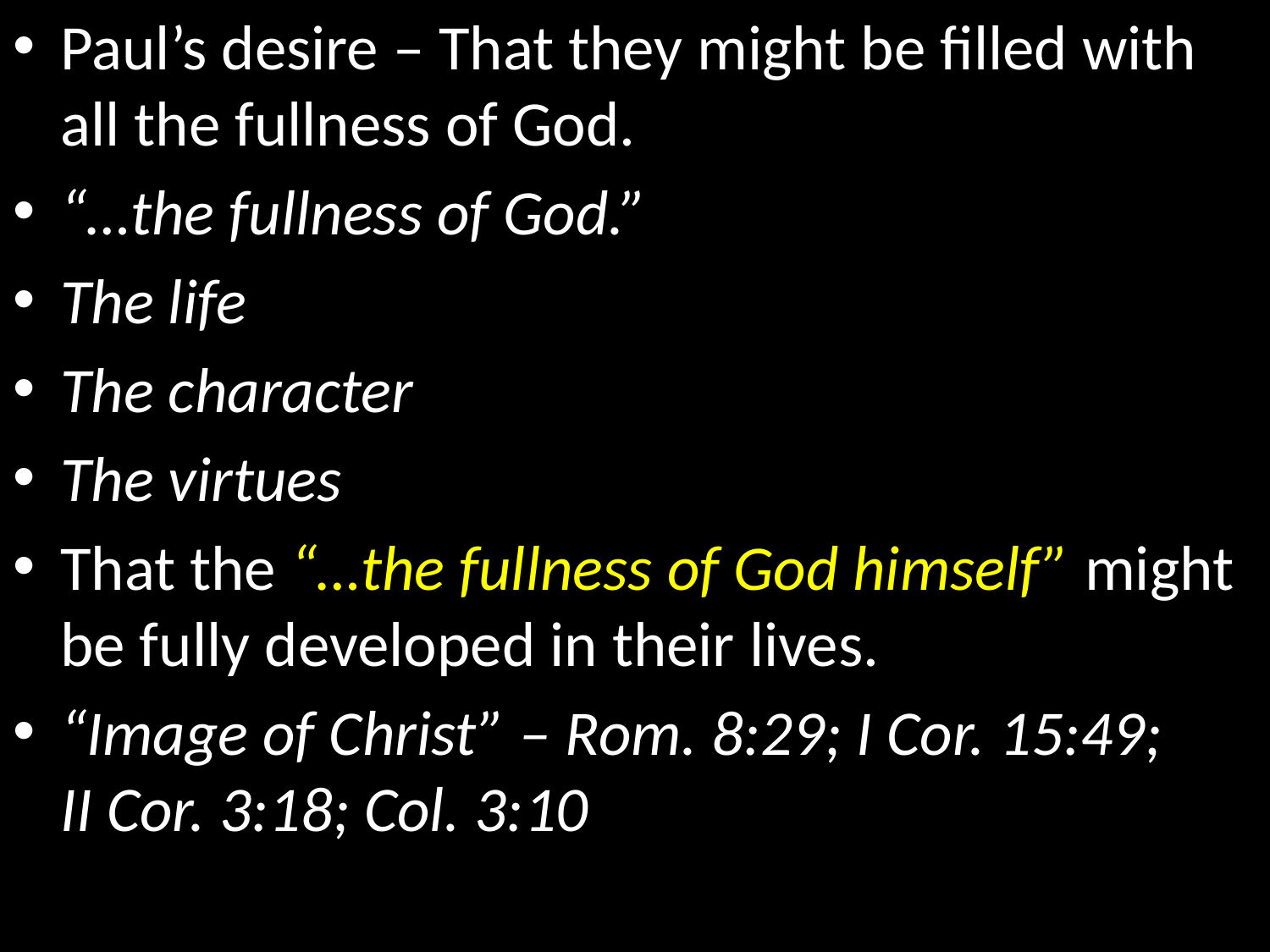

Paul’s desire – That they might be filled with all the fullness of God.
“…the fullness of God.”
The life
The character
The virtues
That the “…the fullness of God himself” might be fully developed in their lives.
“Image of Christ” – Rom. 8:29; I Cor. 15:49;    II Cor. 3:18; Col. 3:10